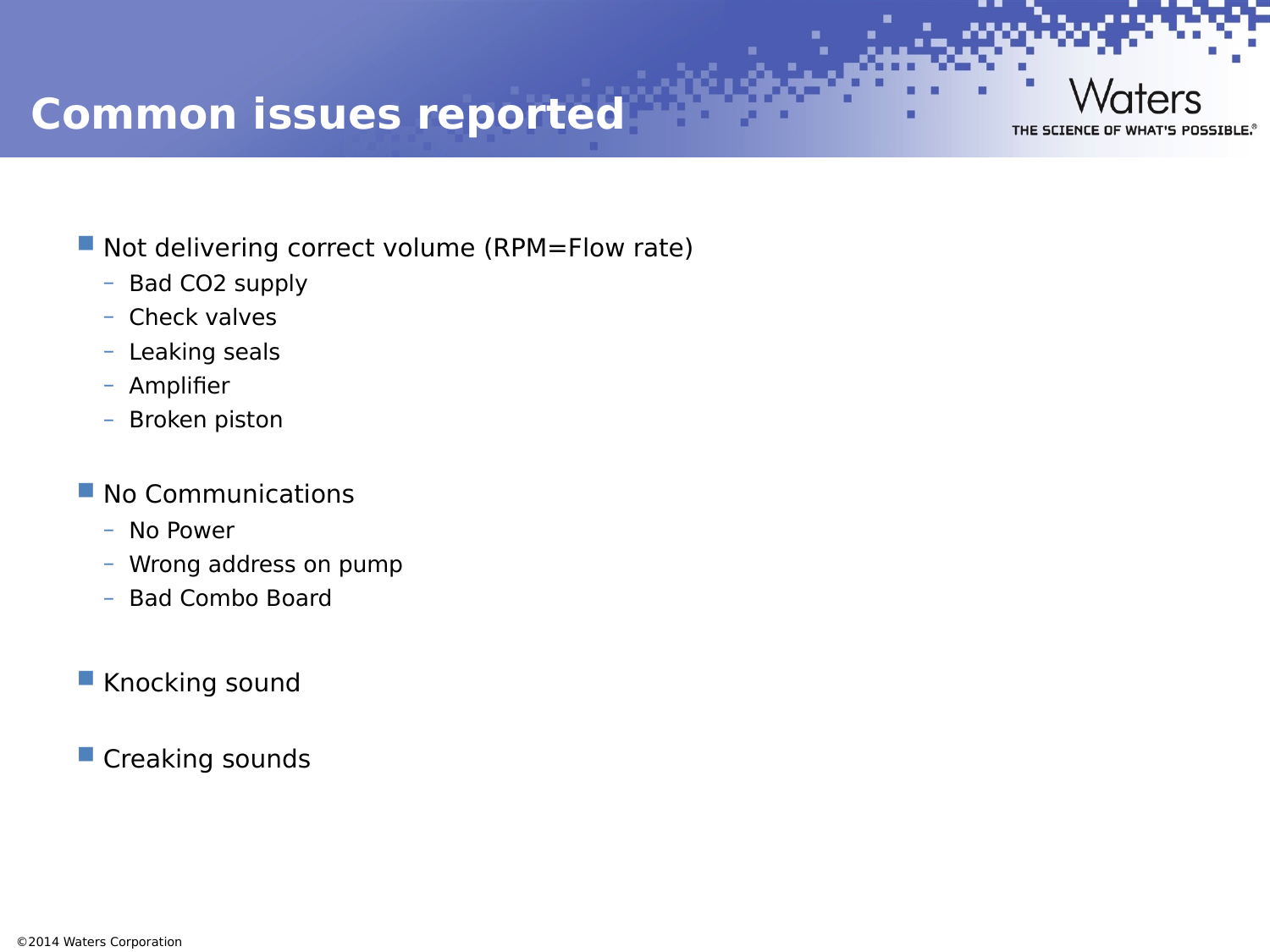

# Common issues reported
Not delivering correct volume (RPM=Flow rate)
Bad CO2 supply
Check valves
Leaking seals
Amplifier
Broken piston

No Communications
No Power
Wrong address on pump
Bad Combo Board

Knocking sound

Creaking sounds